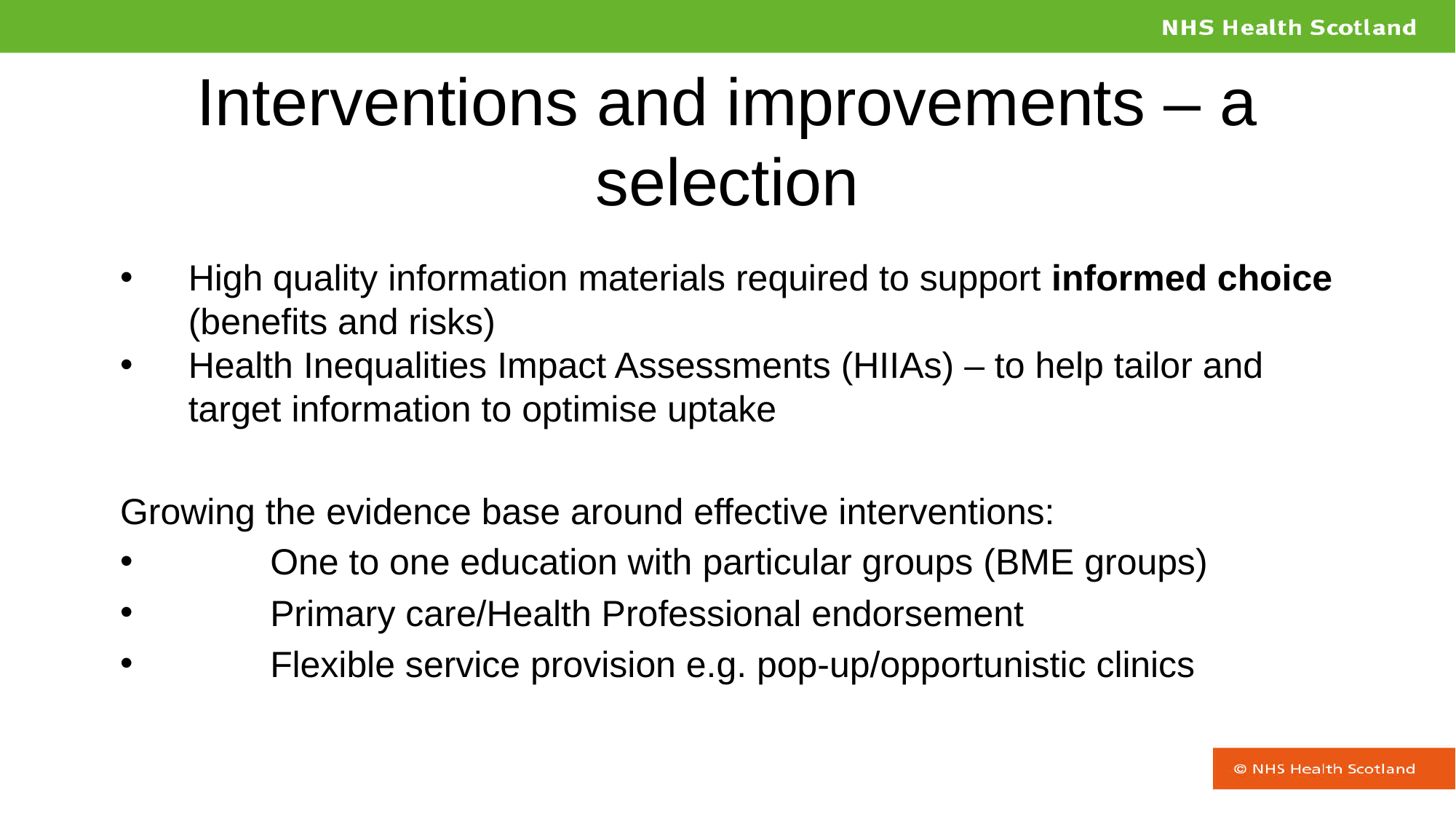

# Interventions and improvements – a selection
High quality information materials required to support informed choice (benefits and risks)
Health Inequalities Impact Assessments (HIIAs) – to help tailor and target information to optimise uptake

Growing the evidence base around effective interventions:
	One to one education with particular groups (BME groups)
	Primary care/Health Professional endorsement
	Flexible service provision e.g. pop-up/opportunistic clinics